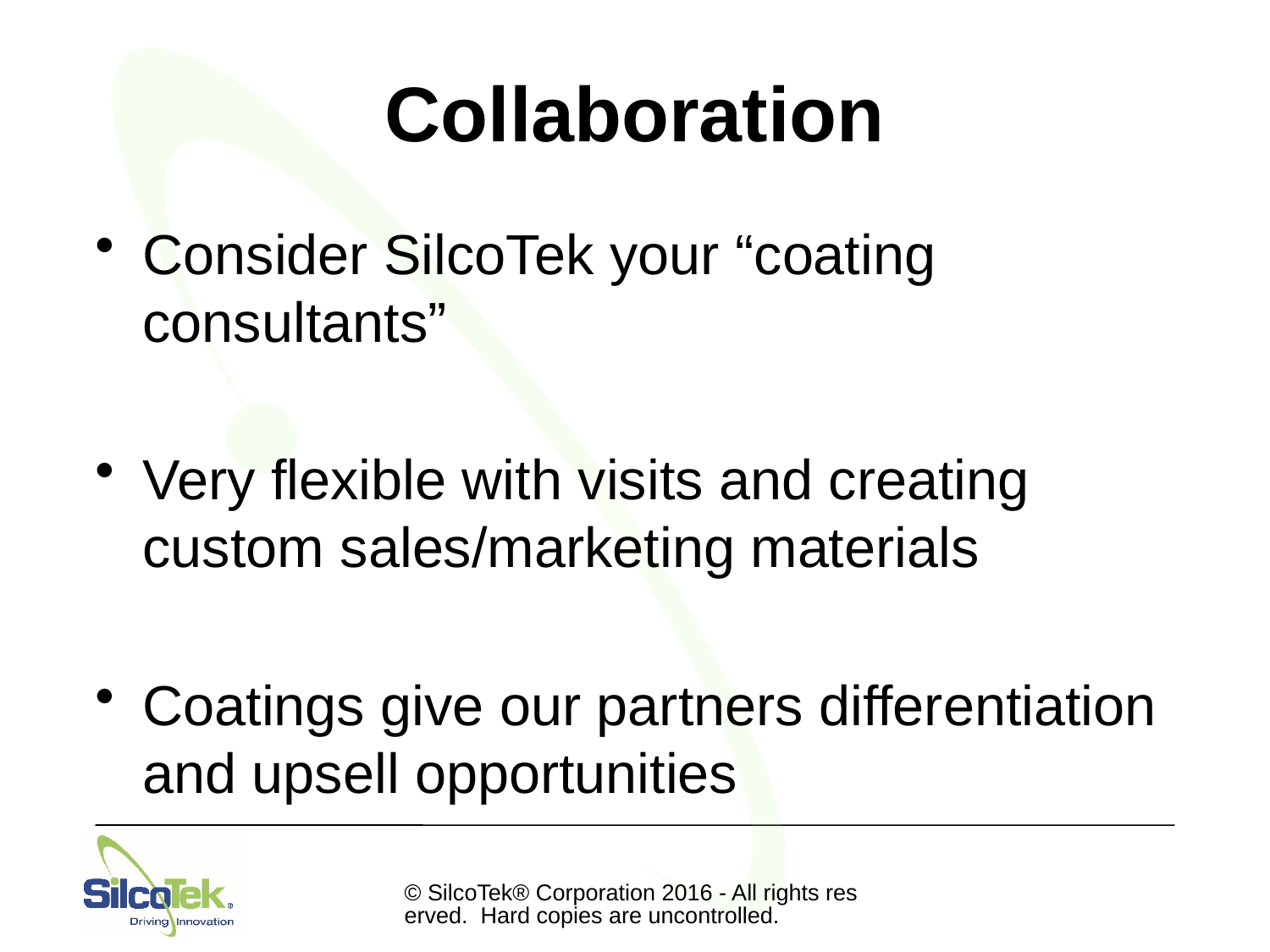

# Collaboration
Consider SilcoTek your “coating consultants”

Very flexible with visits and creating custom sales/marketing materials

Coatings give our partners differentiation and upsell opportunities
© SilcoTek® Corporation 2016 - All rights reserved.  Hard copies are uncontrolled.